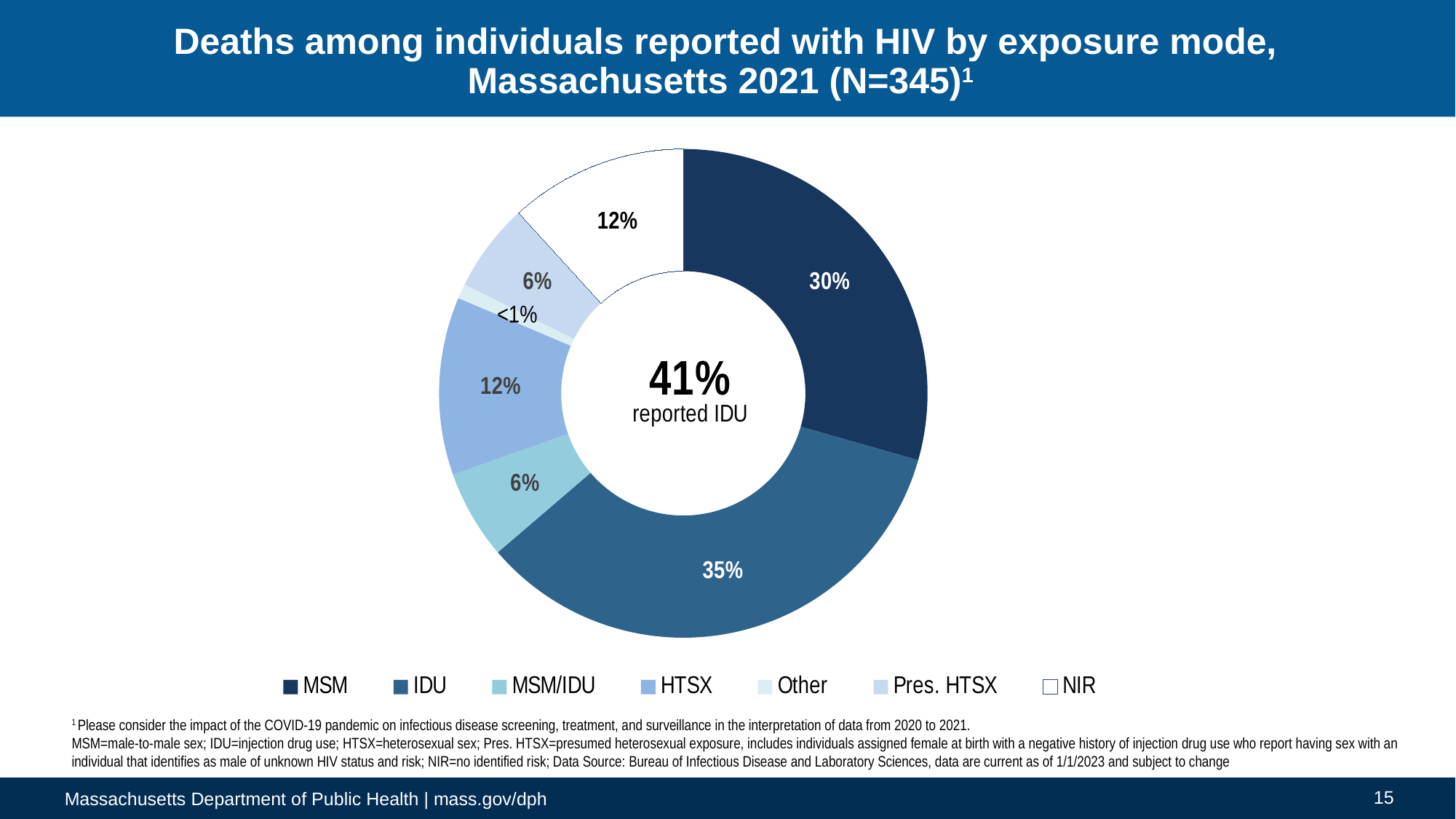

# Deaths among individuals reported with HIV by exposure mode, Massachusetts 2021 (N=345)1

### Chart

| Category | Column1 |
|---|---|
| MSM | 0.3 |
| IDU | 0.35 |
| MSM/IDU | 0.06 |
| HTSX | 0.12 |
| Other | 0.01 |
| Pres. HTSX | 0.06 |
| NIR | 0.12 |
1 Please consider the impact of the COVID-19 pandemic on infectious disease screening, treatment, and surveillance in the interpretation of data from 2020 to 2021.
MSM=male-to-male sex; IDU=injection drug use; HTSX=heterosexual sex; Pres. HTSX=presumed heterosexual exposure, includes individuals assigned female at birth with a negative history of injection drug use who report having sex with an individual that identifies as male of unknown HIV status and risk; NIR=no identified risk; Data Source: Bureau of Infectious Disease and Laboratory Sciences, data are current as of 1/1/2023 and subject to change
15